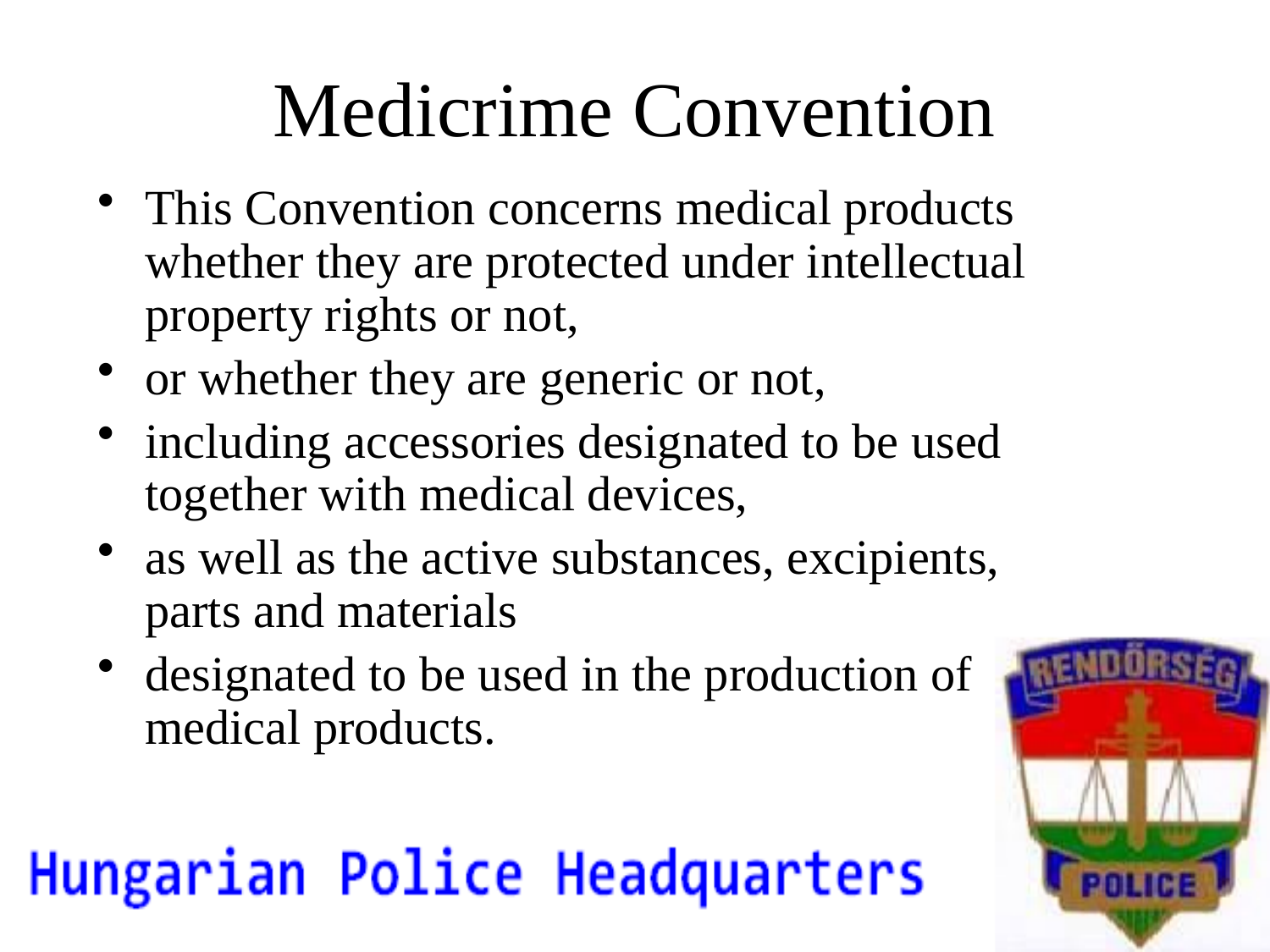

# Medicrime Convention
This Convention concerns medical products whether they are protected under intellectual property rights or not,
or whether they are generic or not,
including accessories designated to be used together with medical devices,
as well as the active substances, excipients, parts and materials
designated to be used in the production of medical products.